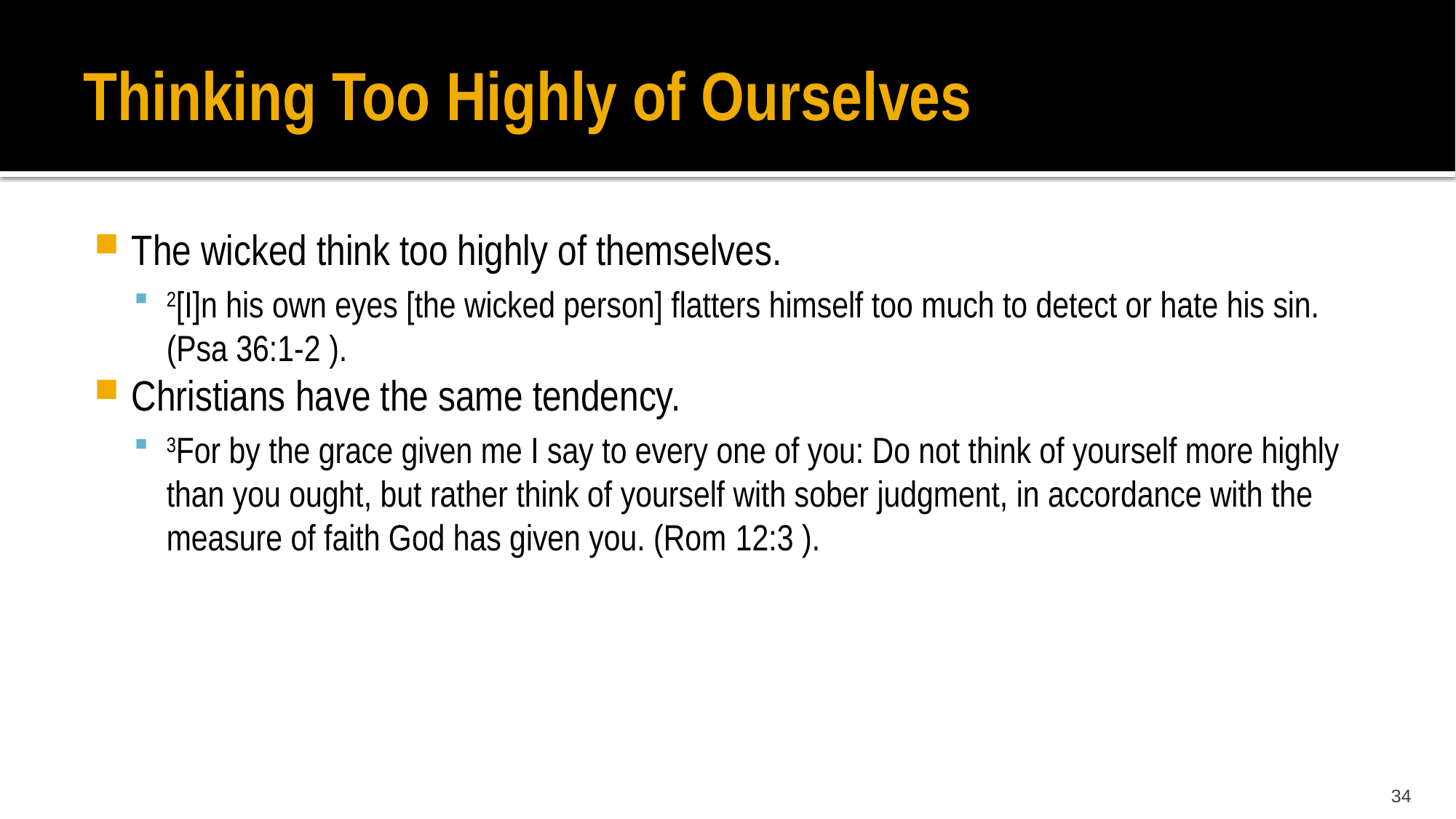

# Thinking Too Highly of Ourselves
The wicked think too highly of themselves.
2[I]n his own eyes [the wicked person] flatters himself too much to detect or hate his sin.  (Psa 36:1-2 ).
Christians have the same tendency.
3For by the grace given me I say to every one of you: Do not think of yourself more highly than you ought, but rather think of yourself with sober judgment, in accordance with the measure of faith God has given you. (Rom 12:3 ).
34